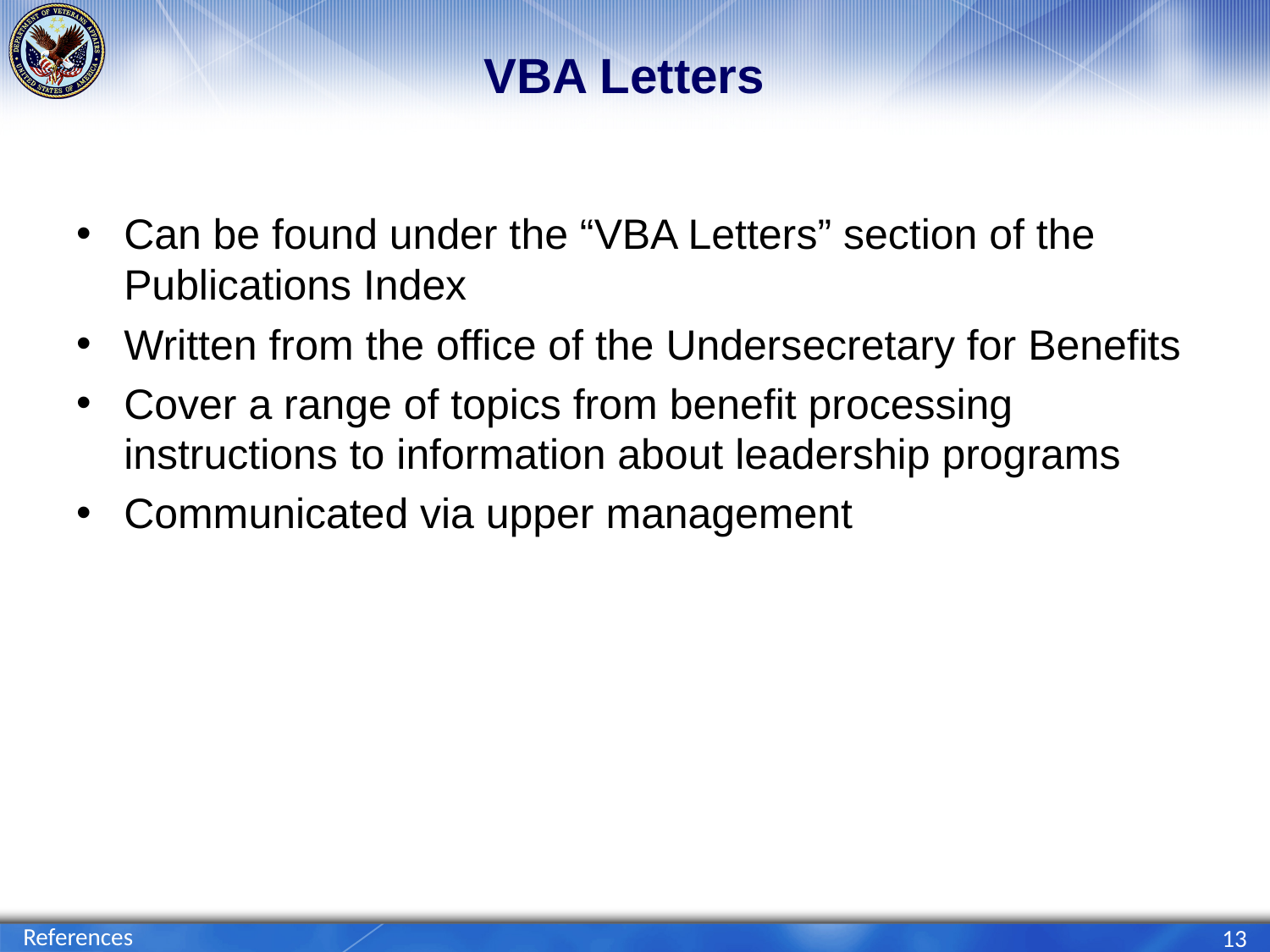

# VBA Letters
Can be found under the “VBA Letters” section of the Publications Index
Written from the office of the Undersecretary for Benefits
Cover a range of topics from benefit processing instructions to information about leadership programs
Communicated via upper management
References
13